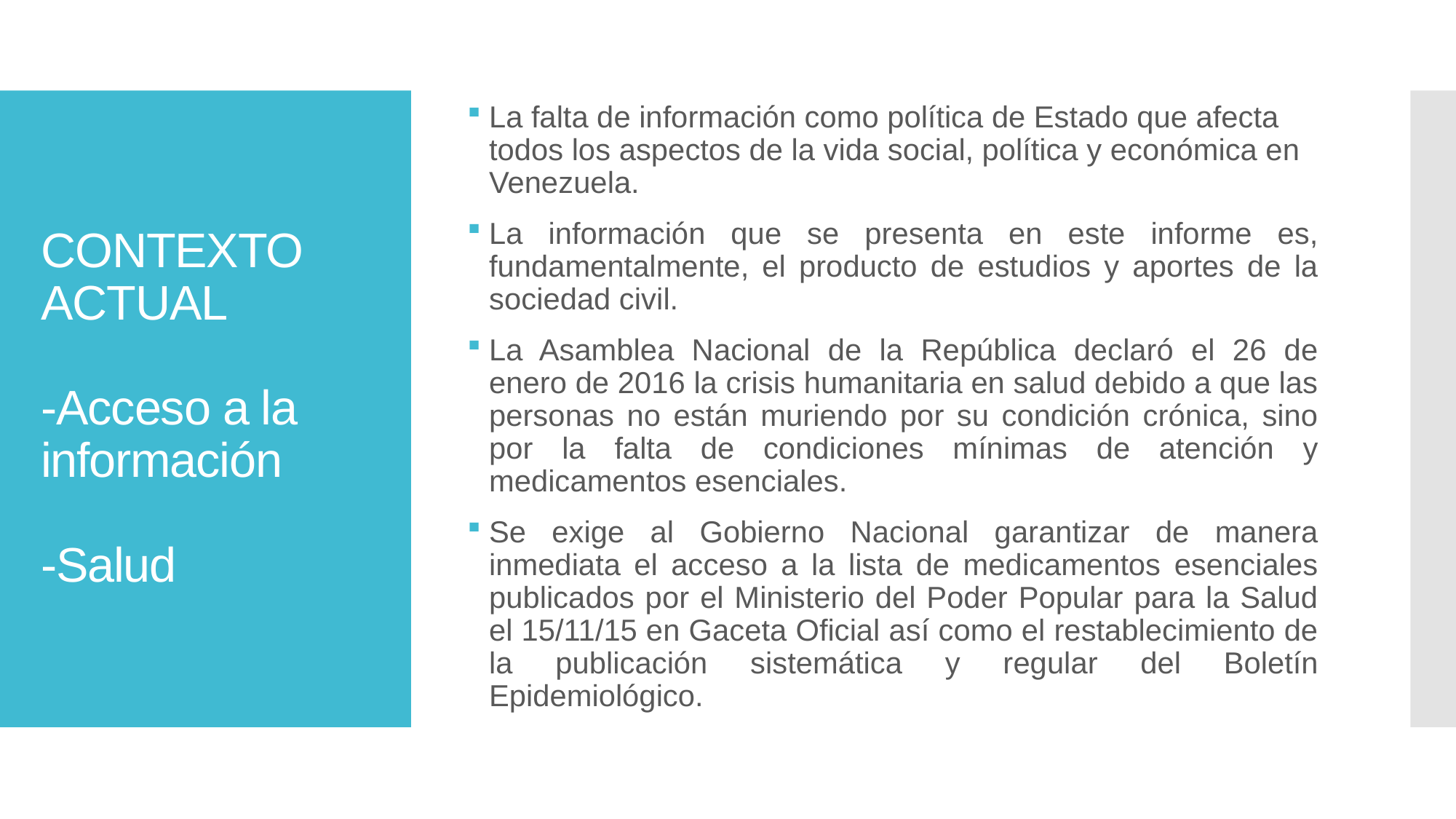

# CONTEXTO ACTUAL -Acceso a la información -Salud
La falta de información como política de Estado que afecta todos los aspectos de la vida social, política y económica en Venezuela.
La información que se presenta en este informe es, fundamentalmente, el producto de estudios y aportes de la sociedad civil.
La Asamblea Nacional de la República declaró el 26 de enero de 2016 la crisis humanitaria en salud debido a que las personas no están muriendo por su condición crónica, sino por la falta de condiciones mínimas de atención y medicamentos esenciales.
Se exige al Gobierno Nacional garantizar de manera inmediata el acceso a la lista de medicamentos esenciales publicados por el Ministerio del Poder Popular para la Salud el 15/11/15 en Gaceta Oficial así como el restablecimiento de la publicación sistemática y regular del Boletín Epidemiológico.